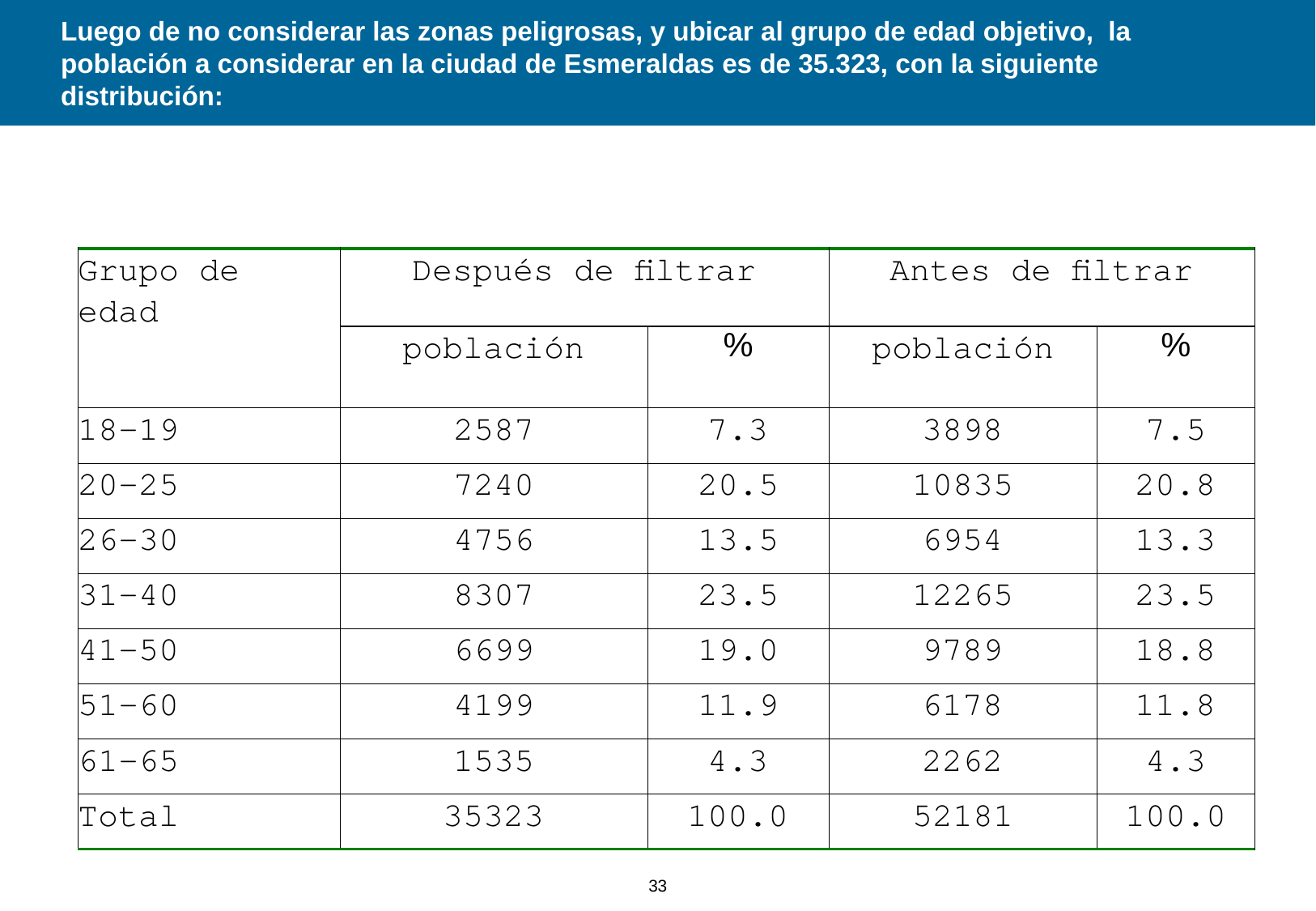

# Luego de no considerar las zonas peligrosas, y ubicar al grupo de edad objetivo,  la población a considerar en la ciudad de Esmeraldas es de 35.323, con la siguiente distribución:
| Grupo de edad | Después de filtrar |  | Antes de filtrar |  |
| --- | --- | --- | --- | --- |
|  | población | % | población | % |
| 18-19 | 2587 | 7.3 | 3898 | 7.5 |
| 20-25 | 7240 | 20.5 | 10835 | 20.8 |
| 26-30 | 4756 | 13.5 | 6954 | 13.3 |
| 31-40 | 8307 | 23.5 | 12265 | 23.5 |
| 41-50 | 6699 | 19.0 | 9789 | 18.8 |
| 51-60 | 4199 | 11.9 | 6178 | 11.8 |
| 61-65 | 1535 | 4.3 | 2262 | 4.3 |
| Total | 35323 | 100.0 | 52181 | 100.0 |
33